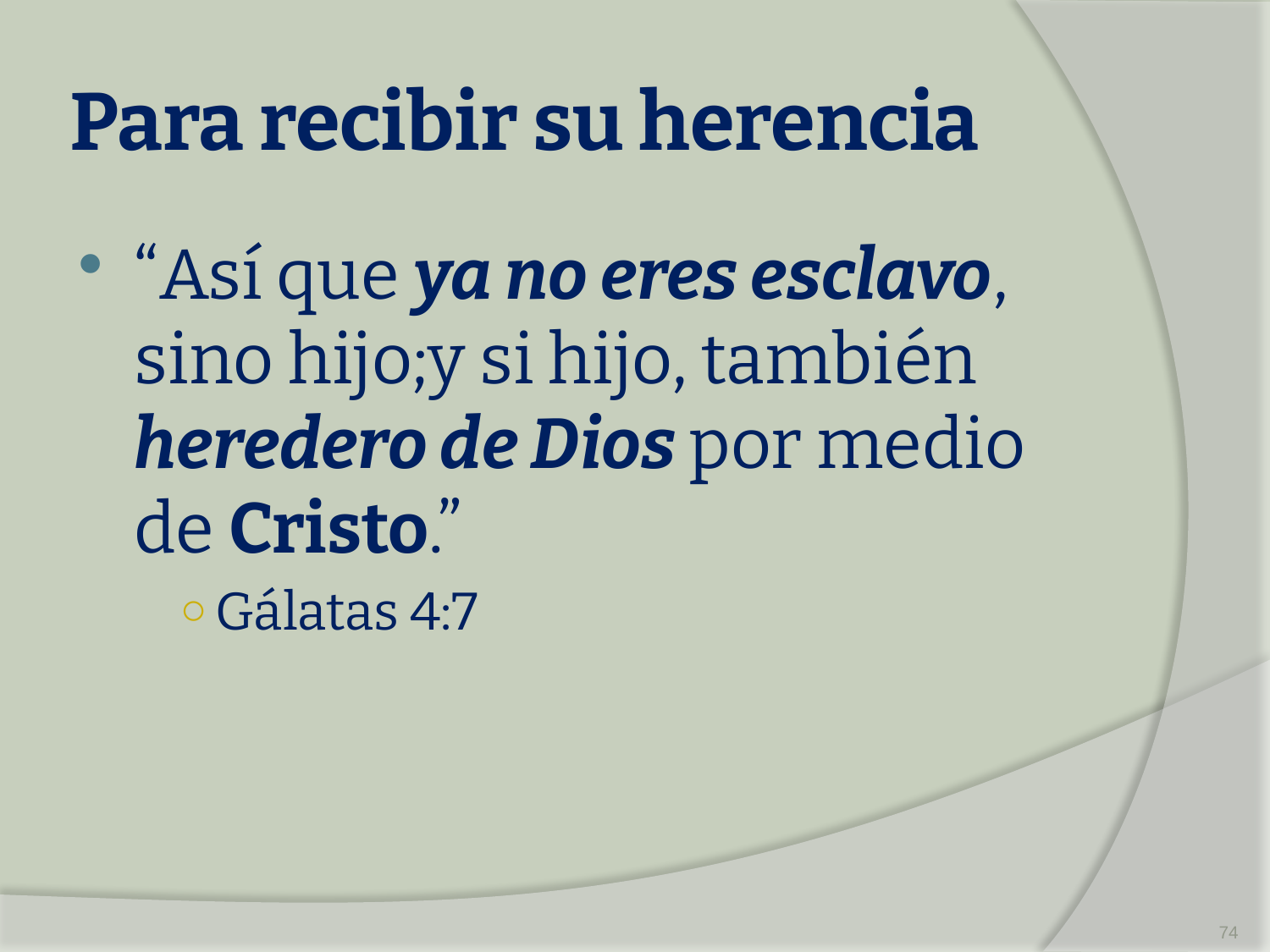

# Para recibir su herencia
“Así que ya no eres esclavo, sino hijo;y si hijo, también heredero de Dios por medio de Cristo.”
Gálatas 4:7

74